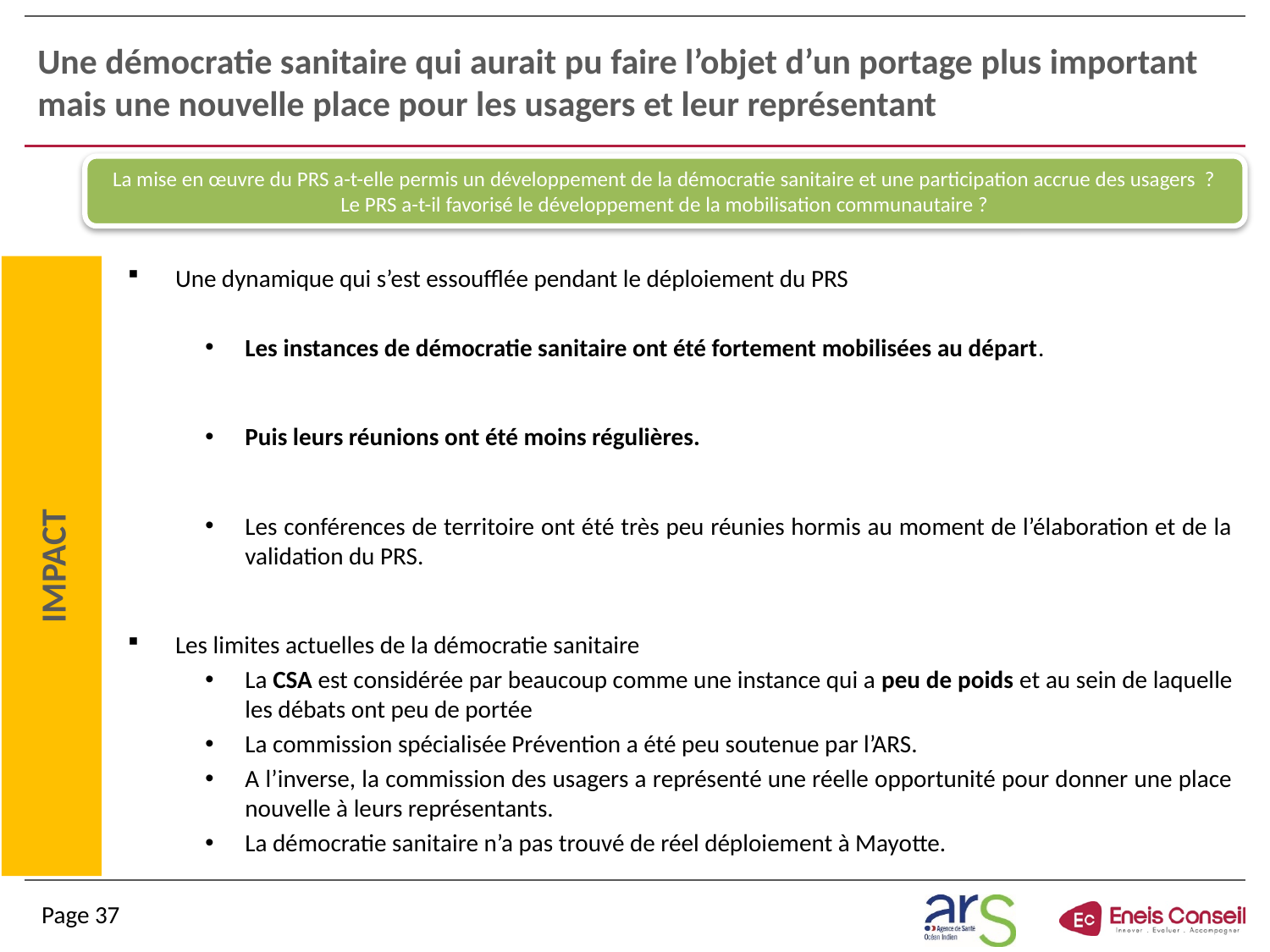

# Une démocratie sanitaire qui aurait pu faire l’objet d’un portage plus important mais une nouvelle place pour les usagers et leur représentant
La mise en œuvre du PRS a-t-elle permis un développement de la démocratie sanitaire et une participation accrue des usagers  ? Le PRS a-t-il favorisé le développement de la mobilisation communautaire ?
Une dynamique qui s’est essoufflée pendant le déploiement du PRS

Les instances de démocratie sanitaire ont été fortement mobilisées au départ.

Puis leurs réunions ont été moins régulières.

Les conférences de territoire ont été très peu réunies hormis au moment de l’élaboration et de la validation du PRS.

Les limites actuelles de la démocratie sanitaire
La CSA est considérée par beaucoup comme une instance qui a peu de poids et au sein de laquelle les débats ont peu de portée
La commission spécialisée Prévention a été peu soutenue par l’ARS.
A l’inverse, la commission des usagers a représenté une réelle opportunité pour donner une place nouvelle à leurs représentants.
La démocratie sanitaire n’a pas trouvé de réel déploiement à Mayotte.
IMPACT